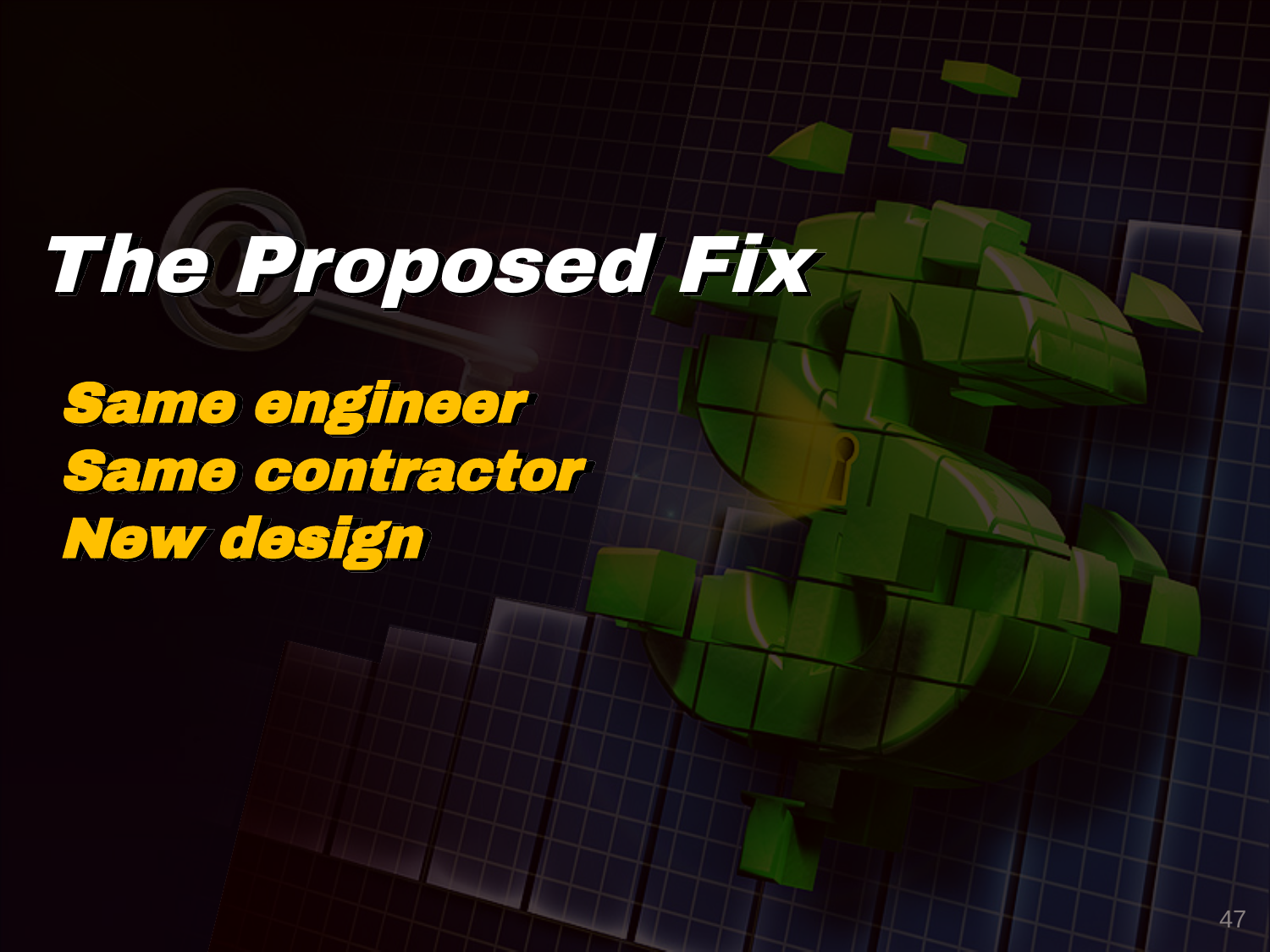

The Proposed Fix
# Same engineer Same contractor New design
47